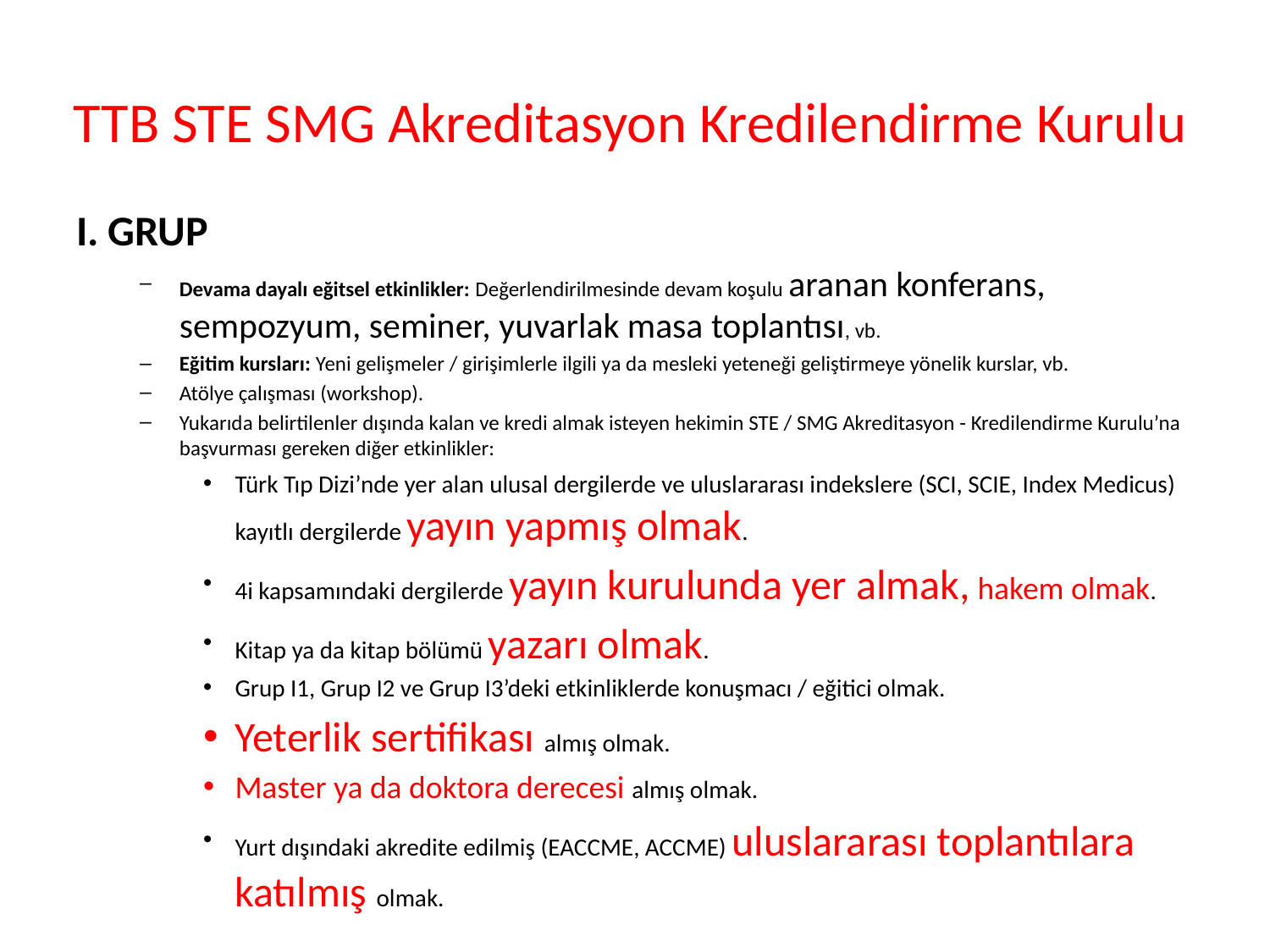

# TTB STE SMG Akreditasyon Kredilendirme Kurulu
I. GRUP
Devama dayalı eğitsel etkinlikler: Değerlendirilmesinde devam koşulu aranan konferans, sempozyum, seminer, yuvarlak masa toplantısı, vb.
Eğitim kursları: Yeni gelişmeler / girişimlerle ilgili ya da mesleki yeteneği geliştirmeye yönelik kurslar, vb.
Atölye çalışması (workshop).
Yukarıda belirtilenler dışında kalan ve kredi almak isteyen hekimin STE / SMG Akreditasyon - Kredilendirme Kurulu’na başvurması gereken diğer etkinlikler:
Türk Tıp Dizi’nde yer alan ulusal dergilerde ve uluslararası indekslere (SCI, SCIE, Index Medicus) kayıtlı dergilerde yayın yapmış olmak.
4i kapsamındaki dergilerde yayın kurulunda yer almak, hakem olmak.
Kitap ya da kitap bölümü yazarı olmak.
Grup I1, Grup I2 ve Grup I3’deki etkinliklerde konuşmacı / eğitici olmak.
Yeterlik sertifikası almış olmak.
Master ya da doktora derecesi almış olmak.
Yurt dışındaki akredite edilmiş (EACCME, ACCME) uluslararası toplantılara katılmış olmak.